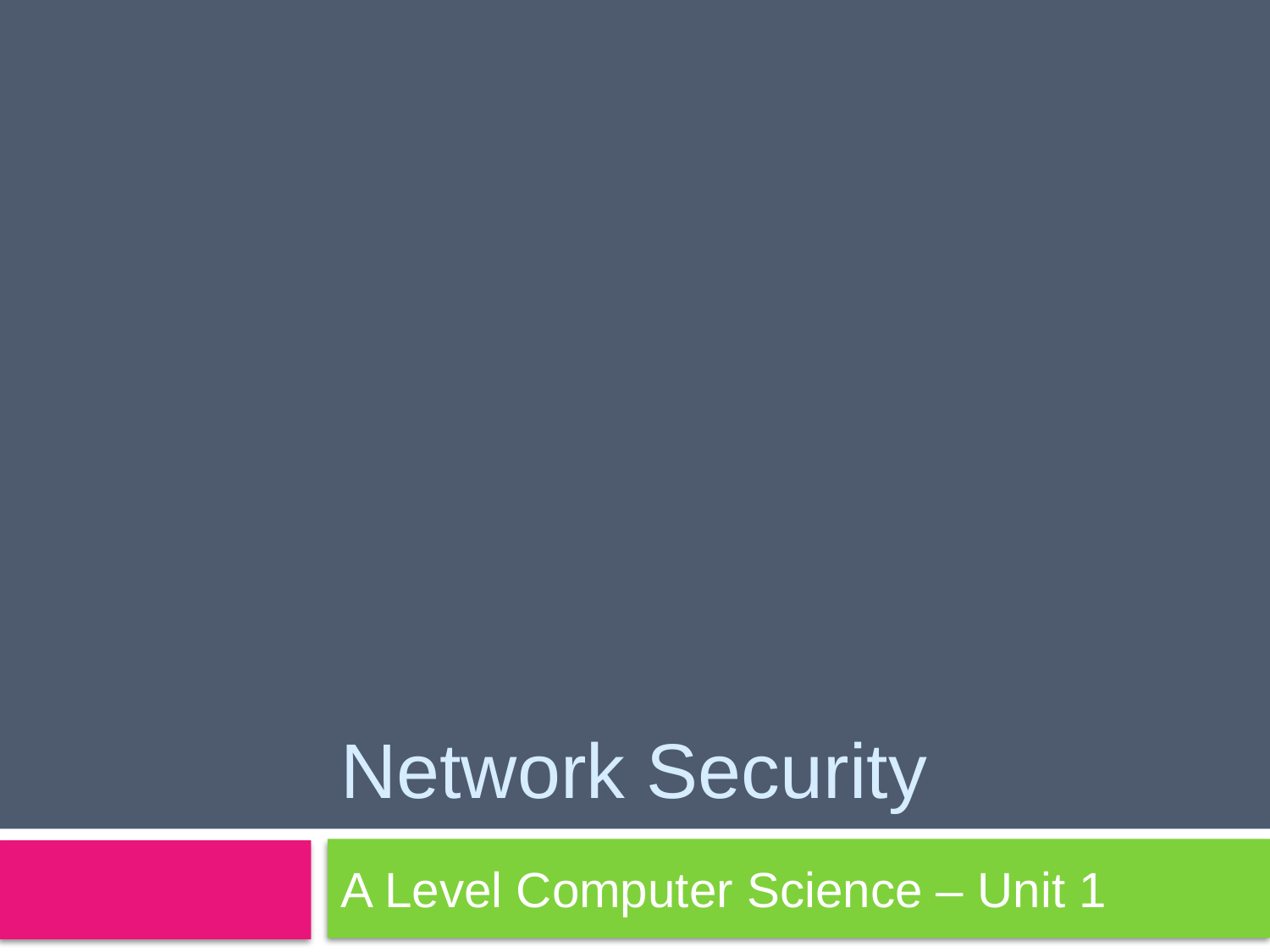

# Network Security
A Level Computer Science – Unit 1